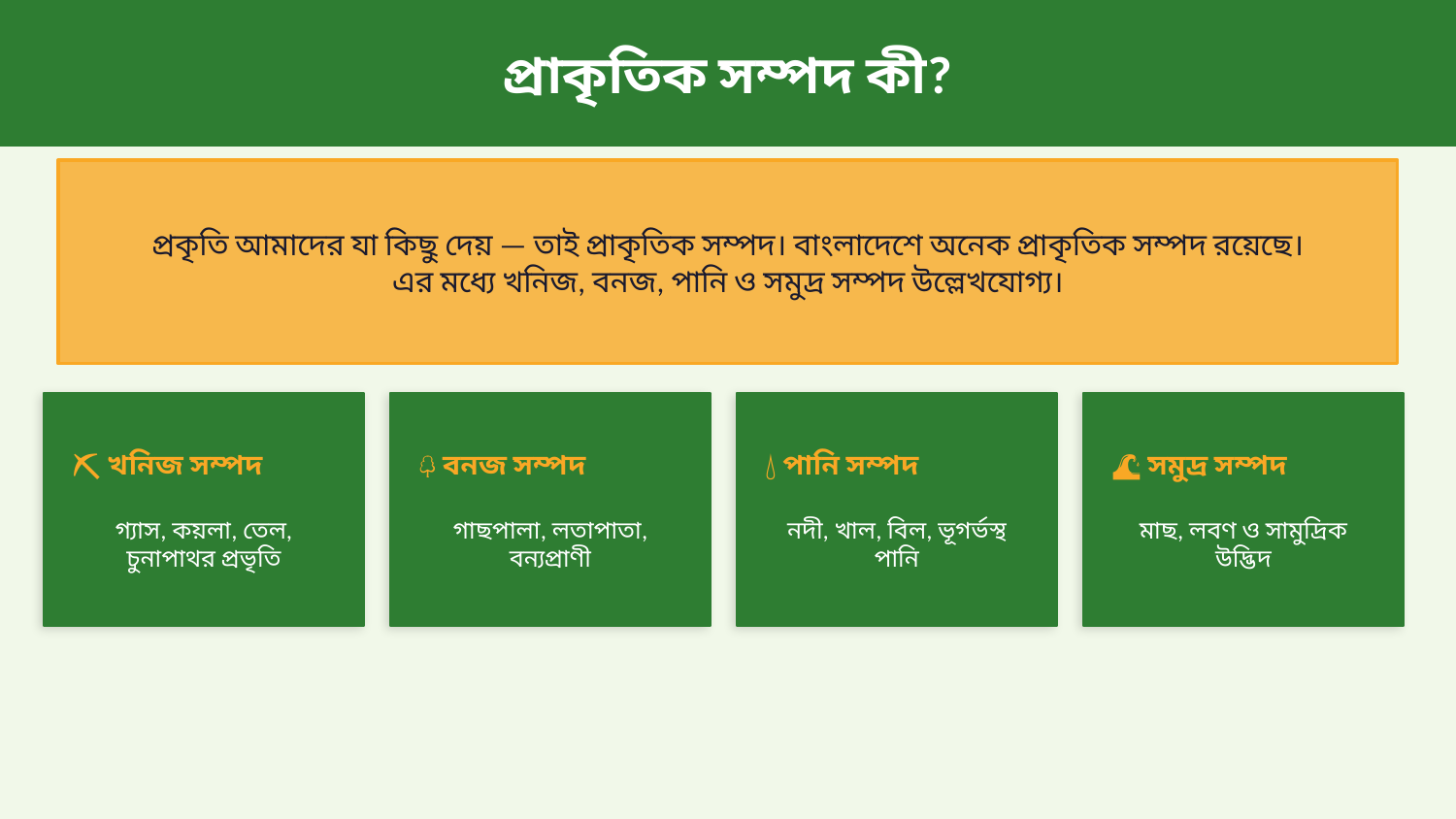

প্রাকৃতিক সম্পদ কী?

প্রকৃতি আমাদের যা কিছু দেয় — তাই প্রাকৃতিক সম্পদ। বাংলাদেশে অনেক প্রাকৃতিক সম্পদ রয়েছে।
এর মধ্যে খনিজ, বনজ, পানি ও সমুদ্র সম্পদ উল্লেখযোগ্য।

⛏ খনিজ সম্পদ

গ্যাস, কয়লা, তেল, চুনাপাথর প্রভৃতি
🌳 বনজ সম্পদ

গাছপালা, লতাপাতা, বন্যপ্রাণী
💧 পানি সম্পদ

নদী, খাল, বিল, ভূগর্ভস্থ পানি
🌊 সমুদ্র সম্পদ

মাছ, লবণ ও সামুদ্রিক উদ্ভিদ